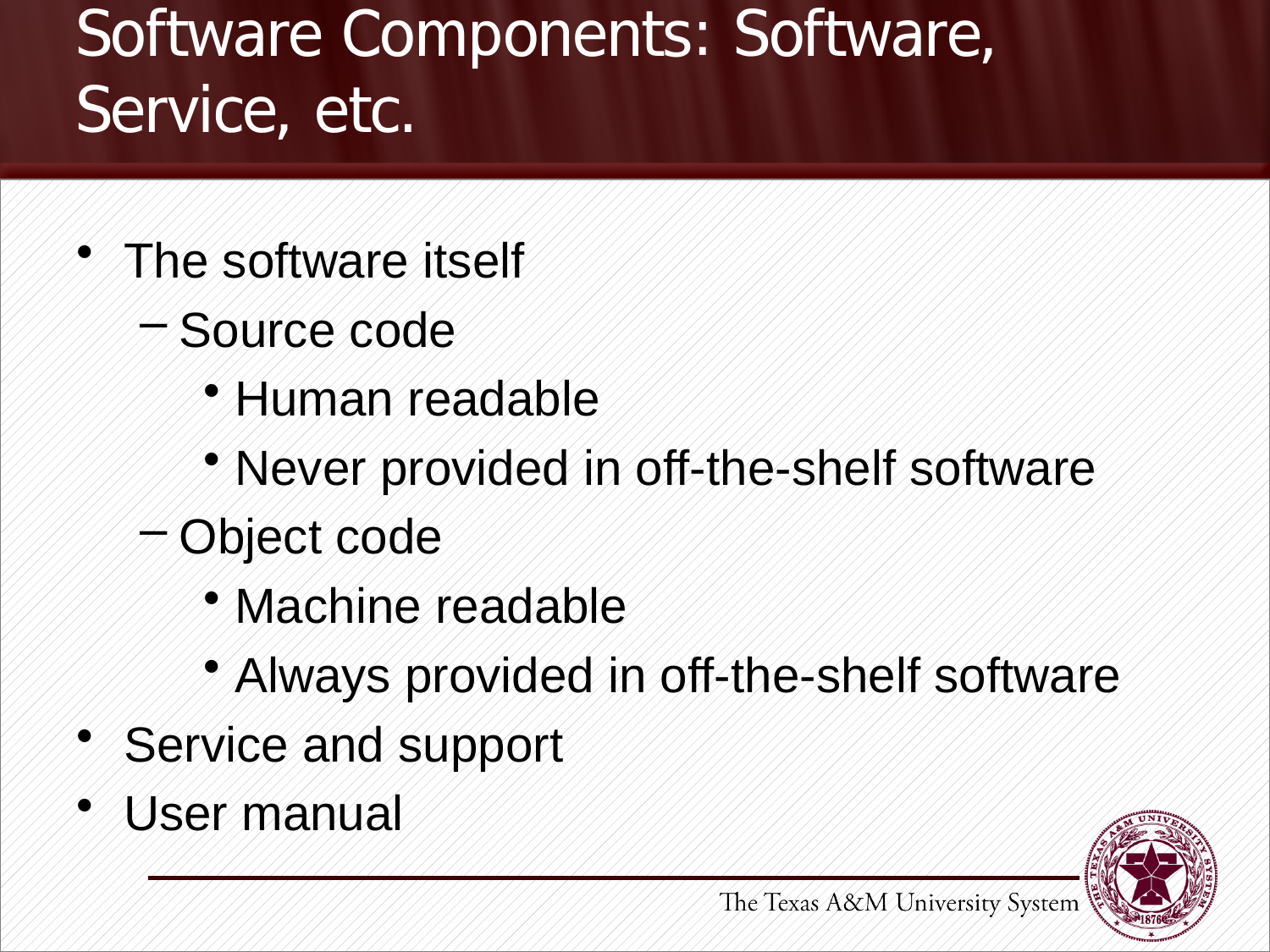

# Software Components: Software, Service, etc.
The software itself
Source code
Human readable
Never provided in off-the-shelf software
Object code
Machine readable
Always provided in off-the-shelf software
Service and support
User manual